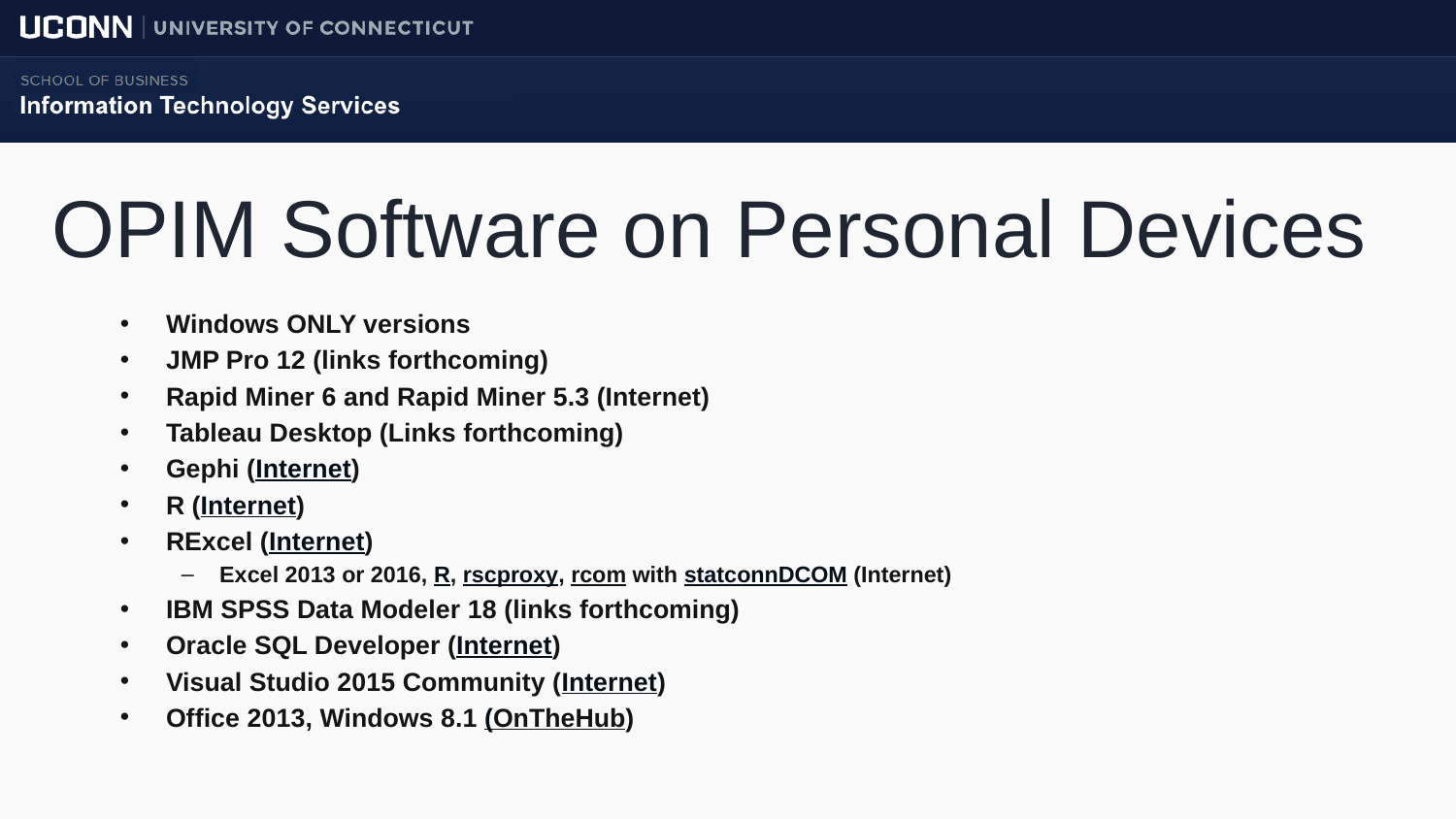

# OPIM Software on Personal Devices
Windows ONLY versions
JMP Pro 12 (links forthcoming)
Rapid Miner 6 and Rapid Miner 5.3 (Internet)
Tableau Desktop (Links forthcoming)
Gephi (Internet)
R (Internet)
RExcel (Internet)
Excel 2013 or 2016, R, rscproxy, rcom with statconnDCOM (Internet)
IBM SPSS Data Modeler 18 (links forthcoming)
Oracle SQL Developer (Internet)
Visual Studio 2015 Community (Internet)
Office 2013, Windows 8.1 (OnTheHub)